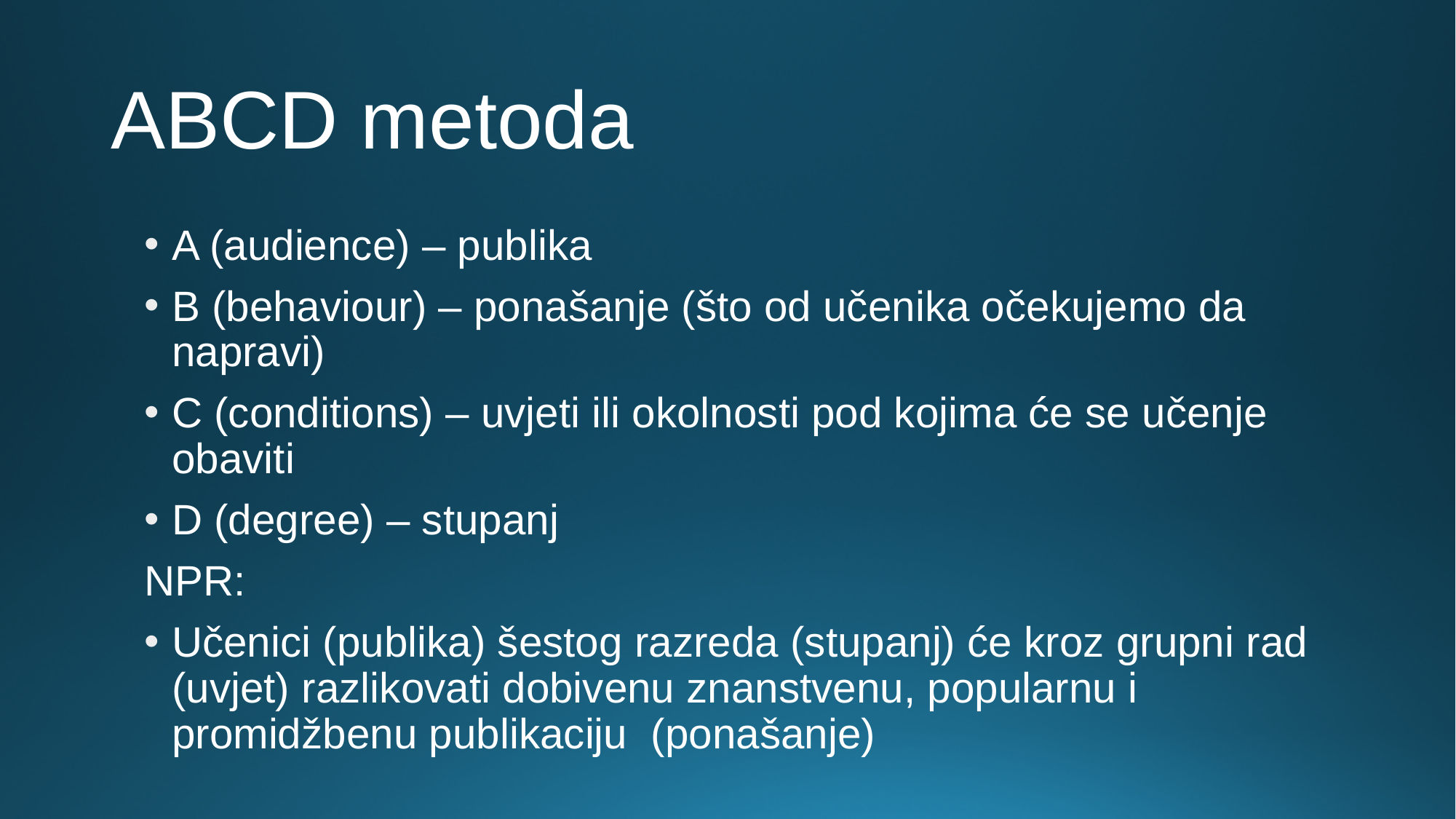

# ABCD metoda
A (audience) – publika
B (behaviour) – ponašanje (što od učenika očekujemo da napravi)
C (conditions) – uvjeti ili okolnosti pod kojima će se učenje obaviti
D (degree) – stupanj
NPR:
Učenici (publika) šestog razreda (stupanj) će kroz grupni rad (uvjet) razlikovati dobivenu znanstvenu, popularnu i promidžbenu publikaciju  (ponašanje)